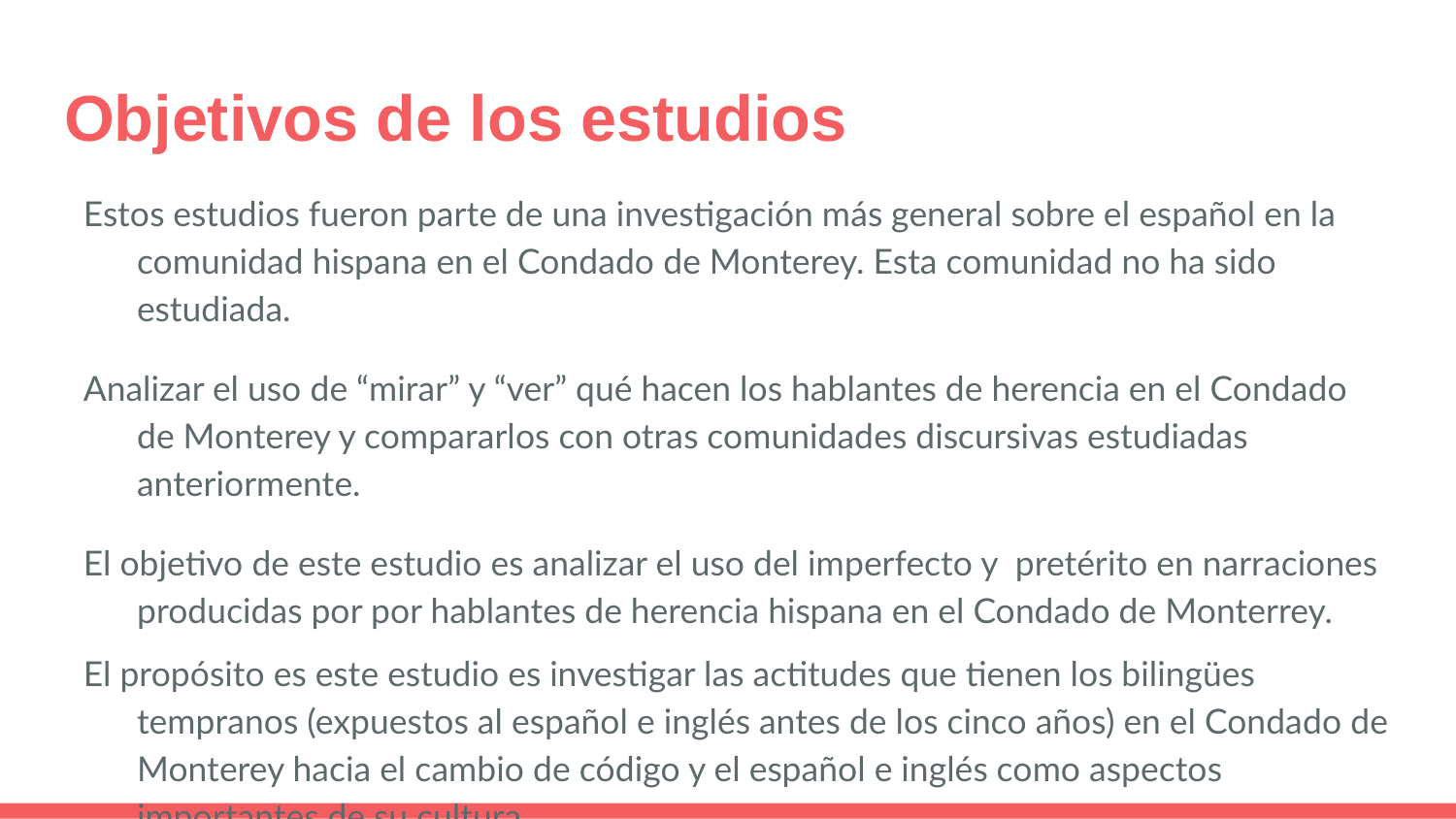

# Objetivos de los estudios
Estos estudios fueron parte de una investigación más general sobre el español en la comunidad hispana en el Condado de Monterey. Esta comunidad no ha sido estudiada.
Analizar el uso de “mirar” y “ver” qué hacen los hablantes de herencia en el Condado de Monterey y compararlos con otras comunidades discursivas estudiadas anteriormente.
El objetivo de este estudio es analizar el uso del imperfecto y  pretérito en narraciones producidas por por hablantes de herencia hispana en el Condado de Monterrey.
El propósito es este estudio es investigar las actitudes que tienen los bilingües tempranos (expuestos al español e inglés antes de los cinco años) en el Condado de Monterey hacia el cambio de código y el español e inglés como aspectos importantes de su cultura.